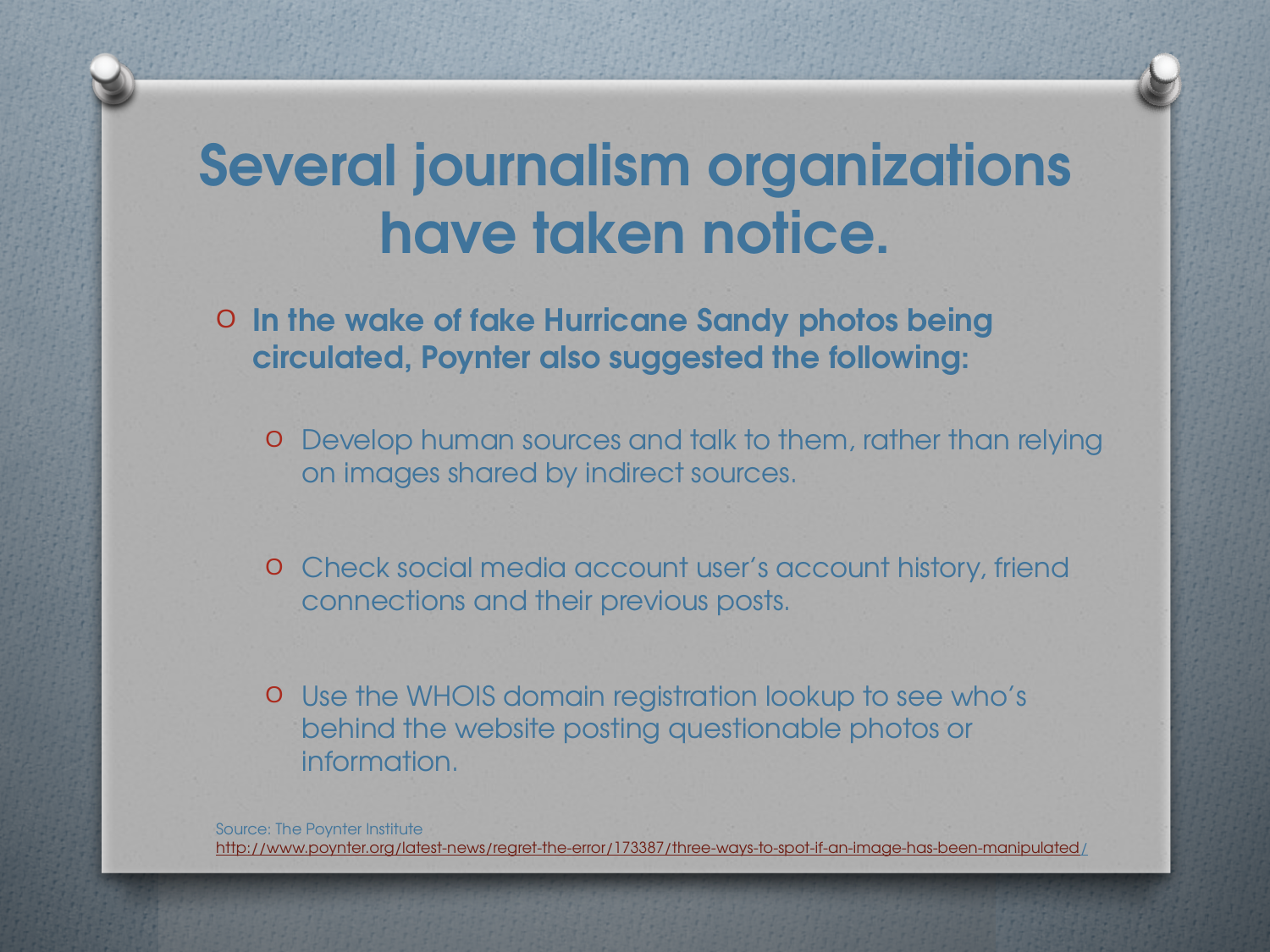

# Several journalism organizations have taken notice.
In the wake of fake Hurricane Sandy photos being circulated, Poynter also suggested the following:

Develop human sources and talk to them, rather than relying on images shared by indirect sources.

Check social media account user’s account history, friend connections and their previous posts.

Use the WHOIS domain registration lookup to see who’s behind the website posting questionable photos or information.
Source: The Poynter Institute
http://www.poynter.org/latest-news/regret-the-error/173387/three-ways-to-spot-if-an-image-has-been-manipulated/